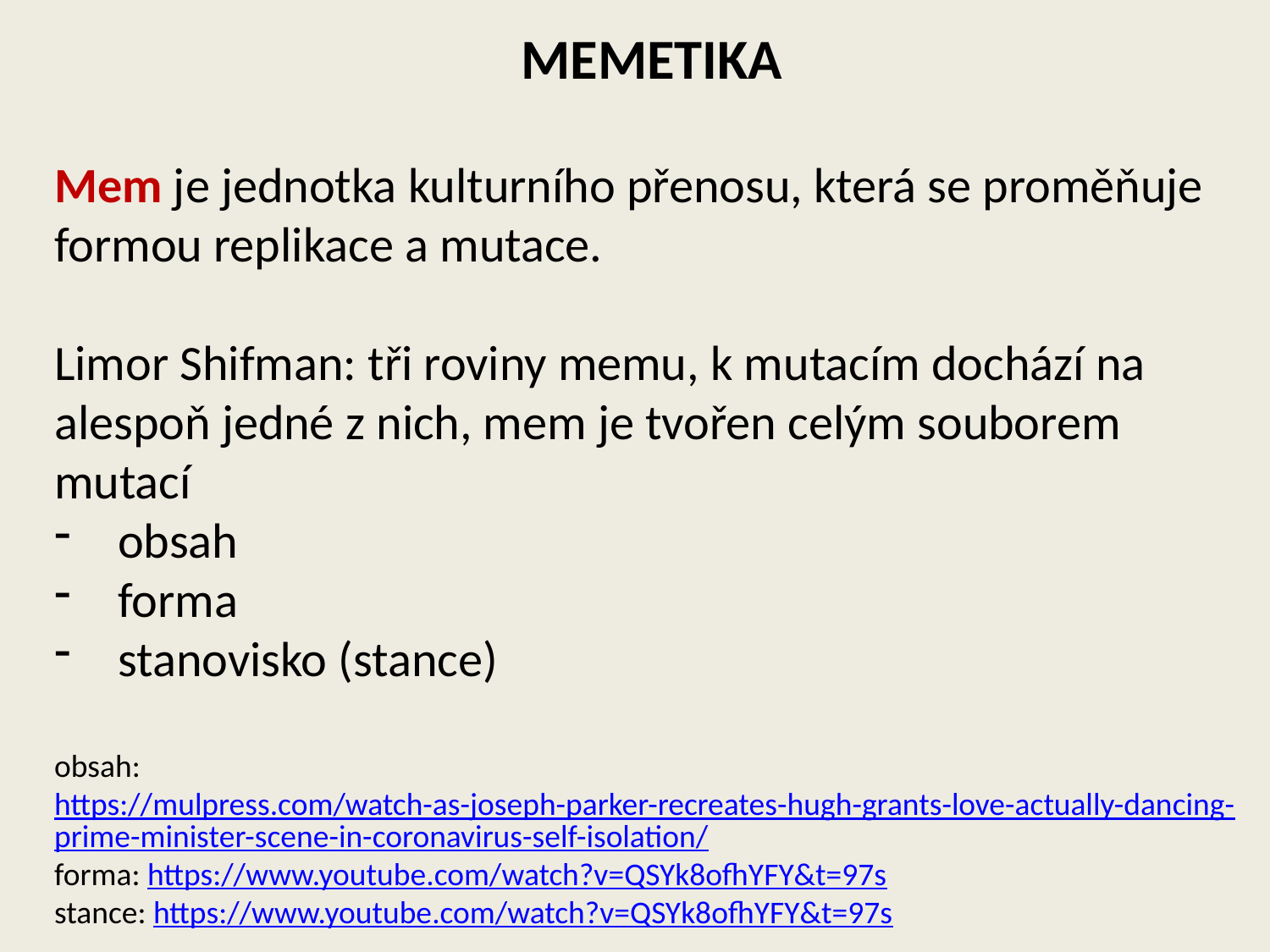

memetika

Mem je jednotka kulturního přenosu, která se proměňuje formou replikace a mutace.

Limor Shifman: tři roviny memu, k mutacím dochází na alespoň jedné z nich, mem je tvořen celým souborem mutací
obsah
forma
stanovisko (stance)

obsah: https://mulpress.com/watch-as-joseph-parker-recreates-hugh-grants-love-actually-dancing-prime-minister-scene-in-coronavirus-self-isolation/
forma: https://www.youtube.com/watch?v=QSYk8ofhYFY&t=97s
stance: https://www.youtube.com/watch?v=QSYk8ofhYFY&t=97s